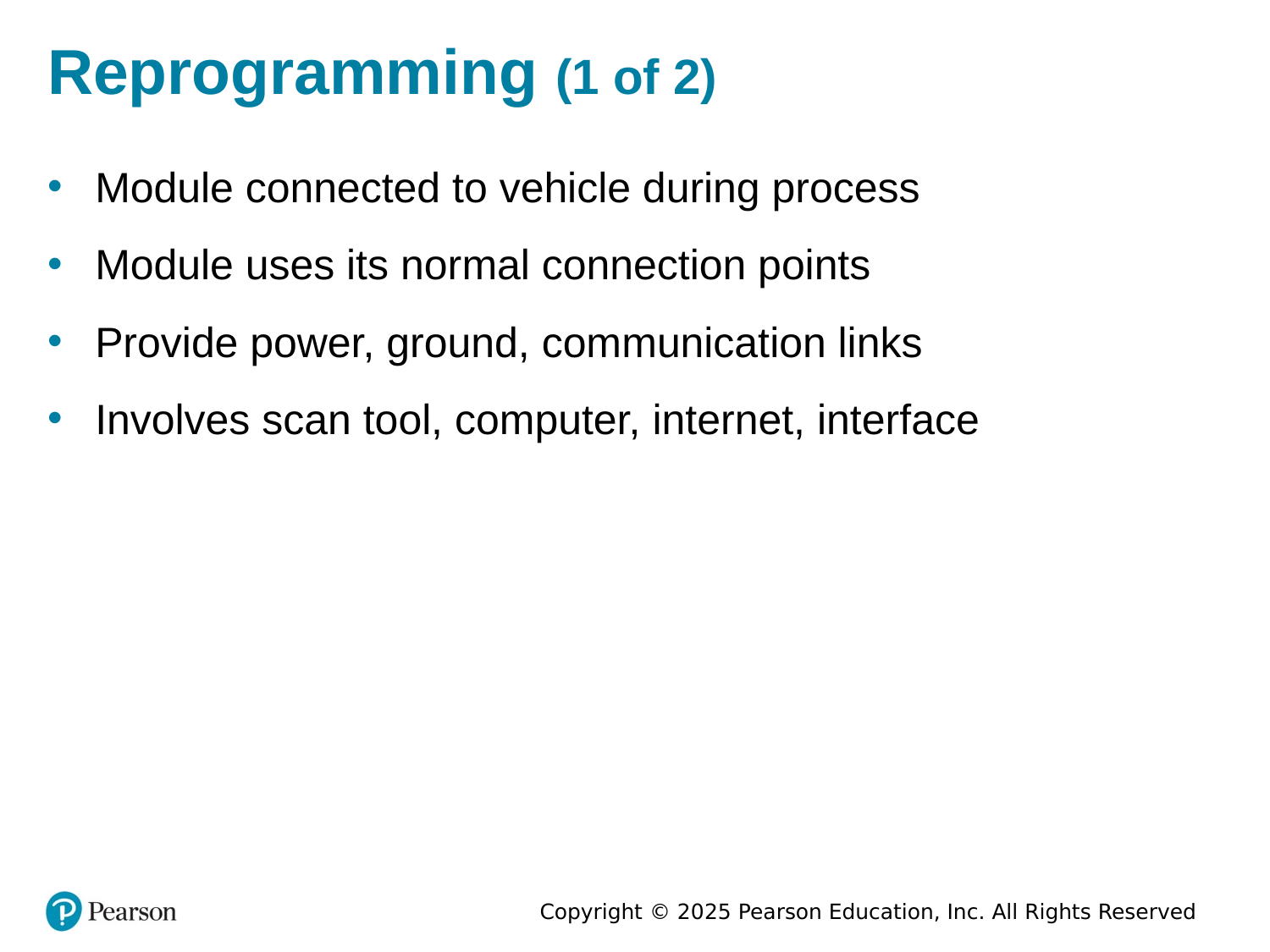

# Reprogramming (1 of 2)
Module connected to vehicle during process
Module uses its normal connection points
Provide power, ground, communication links
Involves scan tool, computer, internet, interface